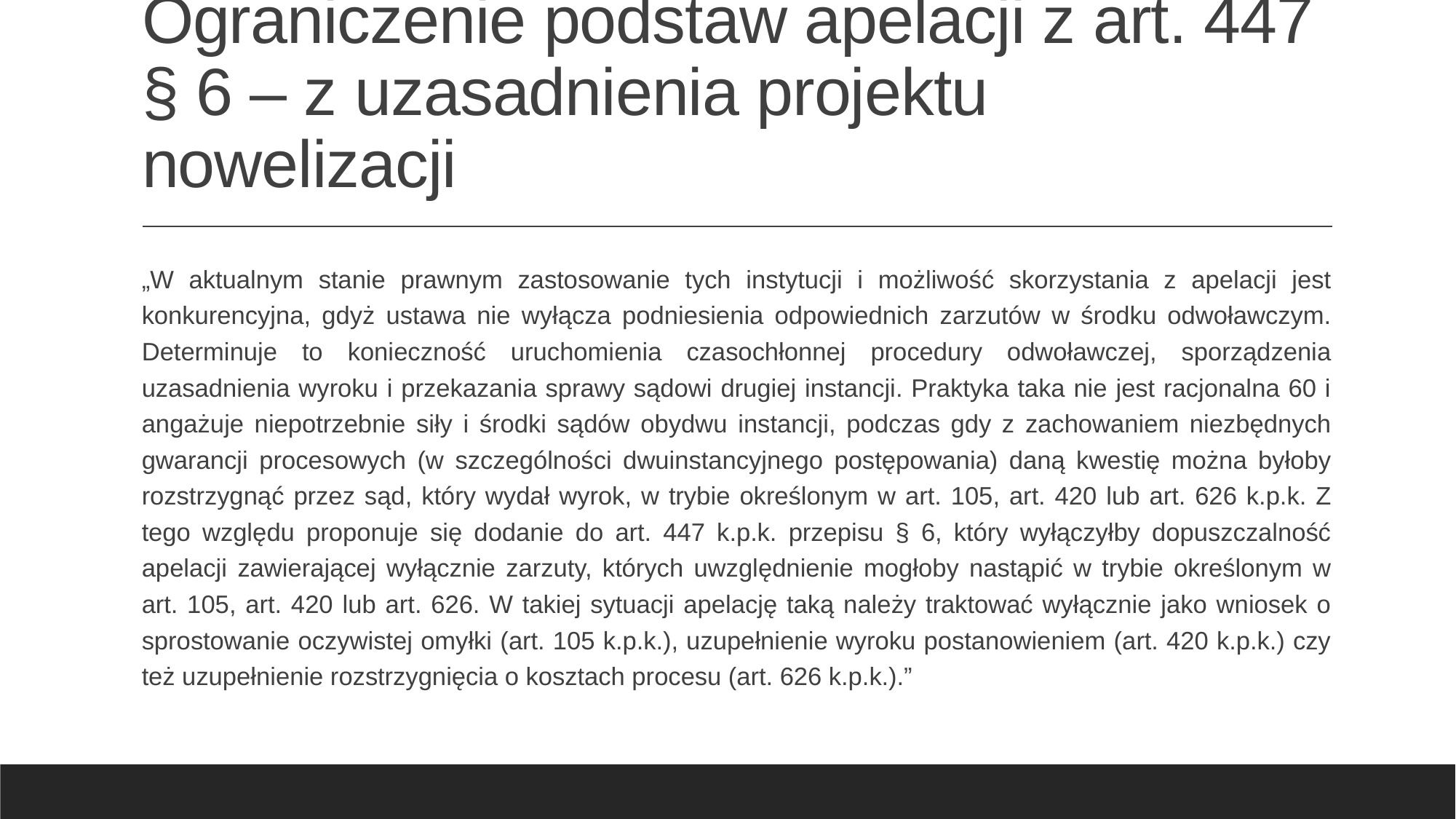

# Ograniczenie podstaw apelacji z art. 447 § 6 – z uzasadnienia projektu nowelizacji
„W aktualnym stanie prawnym zastosowanie tych instytucji i możliwość skorzystania z apelacji jest konkurencyjna, gdyż ustawa nie wyłącza podniesienia odpowiednich zarzutów w środku odwoławczym. Determinuje to konieczność uruchomienia czasochłonnej procedury odwoławczej, sporządzenia uzasadnienia wyroku i przekazania sprawy sądowi drugiej instancji. Praktyka taka nie jest racjonalna 60 i angażuje niepotrzebnie siły i środki sądów obydwu instancji, podczas gdy z zachowaniem niezbędnych gwarancji procesowych (w szczególności dwuinstancyjnego postępowania) daną kwestię można byłoby rozstrzygnąć przez sąd, który wydał wyrok, w trybie określonym w art. 105, art. 420 lub art. 626 k.p.k. Z tego względu proponuje się dodanie do art. 447 k.p.k. przepisu § 6, który wyłączyłby dopuszczalność apelacji zawierającej wyłącznie zarzuty, których uwzględnienie mogłoby nastąpić w trybie określonym w art. 105, art. 420 lub art. 626. W takiej sytuacji apelację taką należy traktować wyłącznie jako wniosek o sprostowanie oczywistej omyłki (art. 105 k.p.k.), uzupełnienie wyroku postanowieniem (art. 420 k.p.k.) czy też uzupełnienie rozstrzygnięcia o kosztach procesu (art. 626 k.p.k.).”